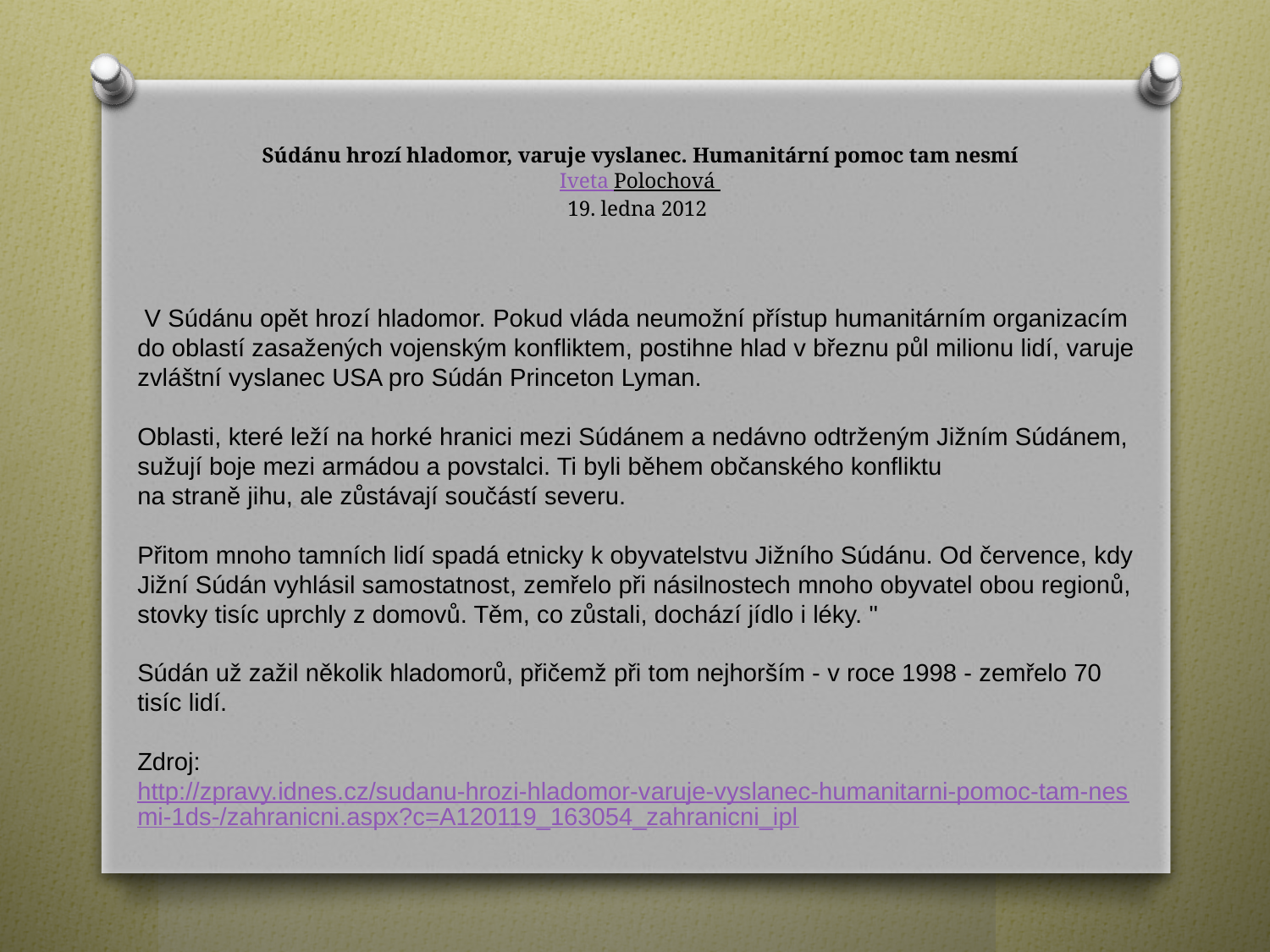

# Súdánu hrozí hladomor, varuje vyslanec. Humanitární pomoc tam nesmí Iveta Polochová 19. ledna 2012
 V Súdánu opět hrozí hladomor. Pokud vláda neumožní přístup humanitárním organizacím do oblastí zasažených vojenským konfliktem, postihne hlad v březnu půl milionu lidí, varuje zvláštní vyslanec USA pro Súdán Princeton Lyman.

Oblasti, které leží na horké hranici mezi Súdánem a nedávno odtrženým Jižním Súdánem, sužují boje mezi armádou a povstalci. Ti byli během občanského konfliktu
na straně jihu, ale zůstávají součástí severu.

Přitom mnoho tamních lidí spadá etnicky k obyvatelstvu Jižního Súdánu. Od července, kdy Jižní Súdán vyhlásil samostatnost, zemřelo při násilnostech mnoho obyvatel obou regionů, stovky tisíc uprchly z domovů. Těm, co zůstali, dochází jídlo i léky. "

Súdán už zažil několik hladomorů, přičemž při tom nejhorším - v roce 1998 - zemřelo 70 tisíc lidí.

Zdroj: http://zpravy.idnes.cz/sudanu-hrozi-hladomor-varuje-vyslanec-humanitarni-pomoc-tam-nesmi-1ds-/zahranicni.aspx?c=A120119_163054_zahranicni_ipl